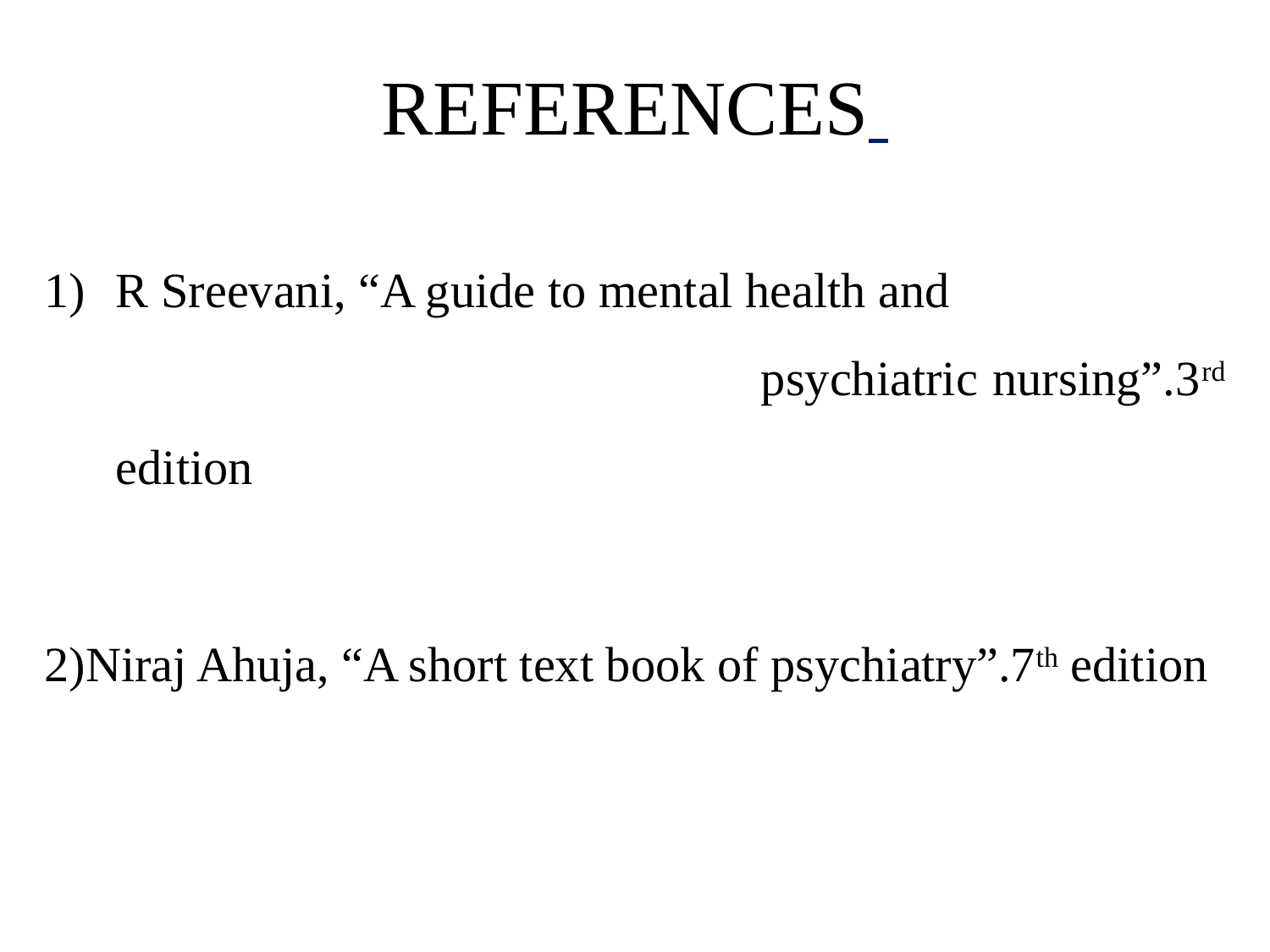

# REFERENCES
R Sreevani, “A guide to mental health and                                                                  psychiatric nursing”.3rd edition

2)Niraj Ahuja, “A short text book of psychiatry”.7th edition